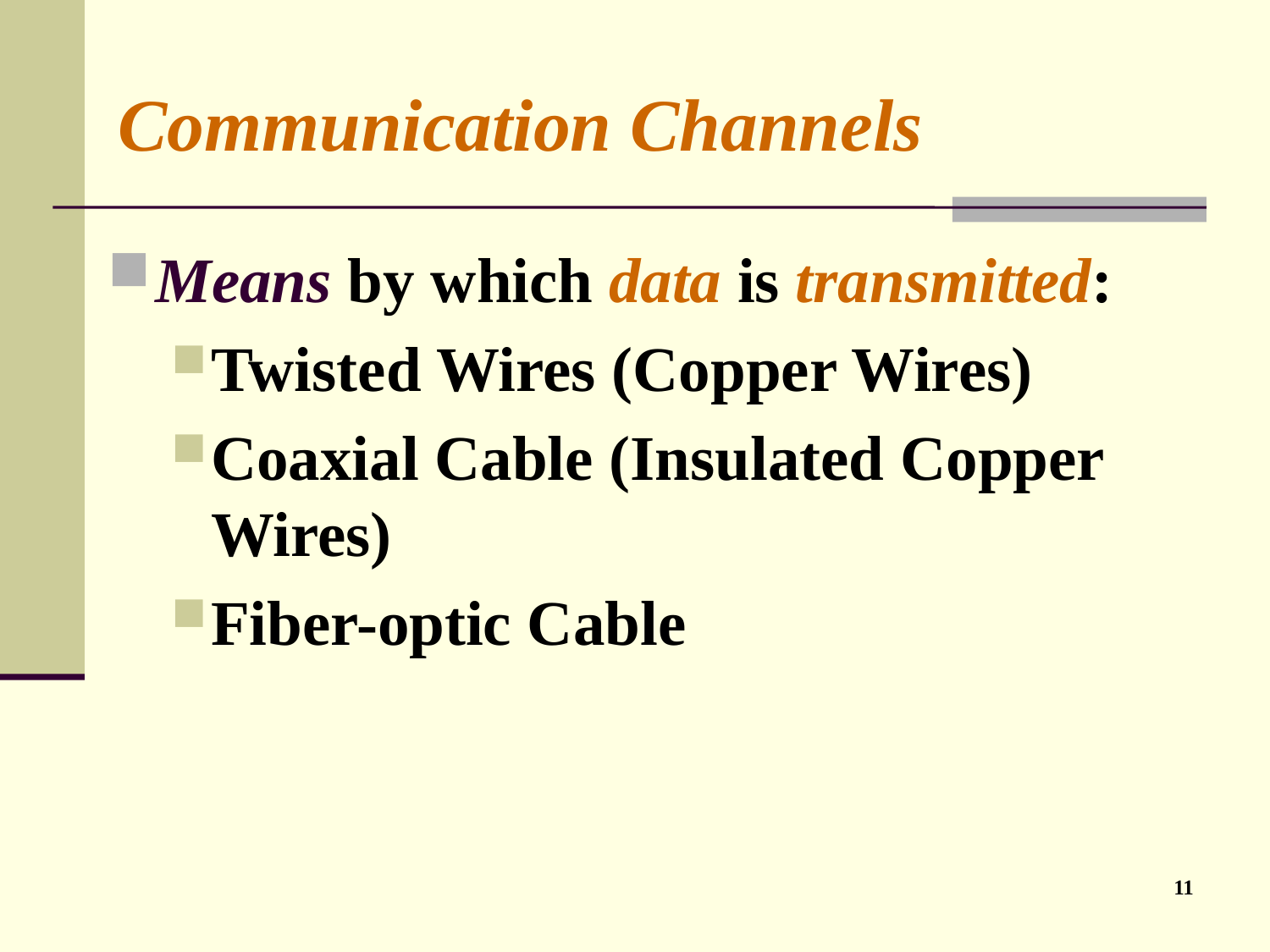

# Communication Channels
Means by which data is transmitted:
Twisted Wires (Copper Wires)
Coaxial Cable (Insulated Copper Wires)
Fiber-optic Cable

11